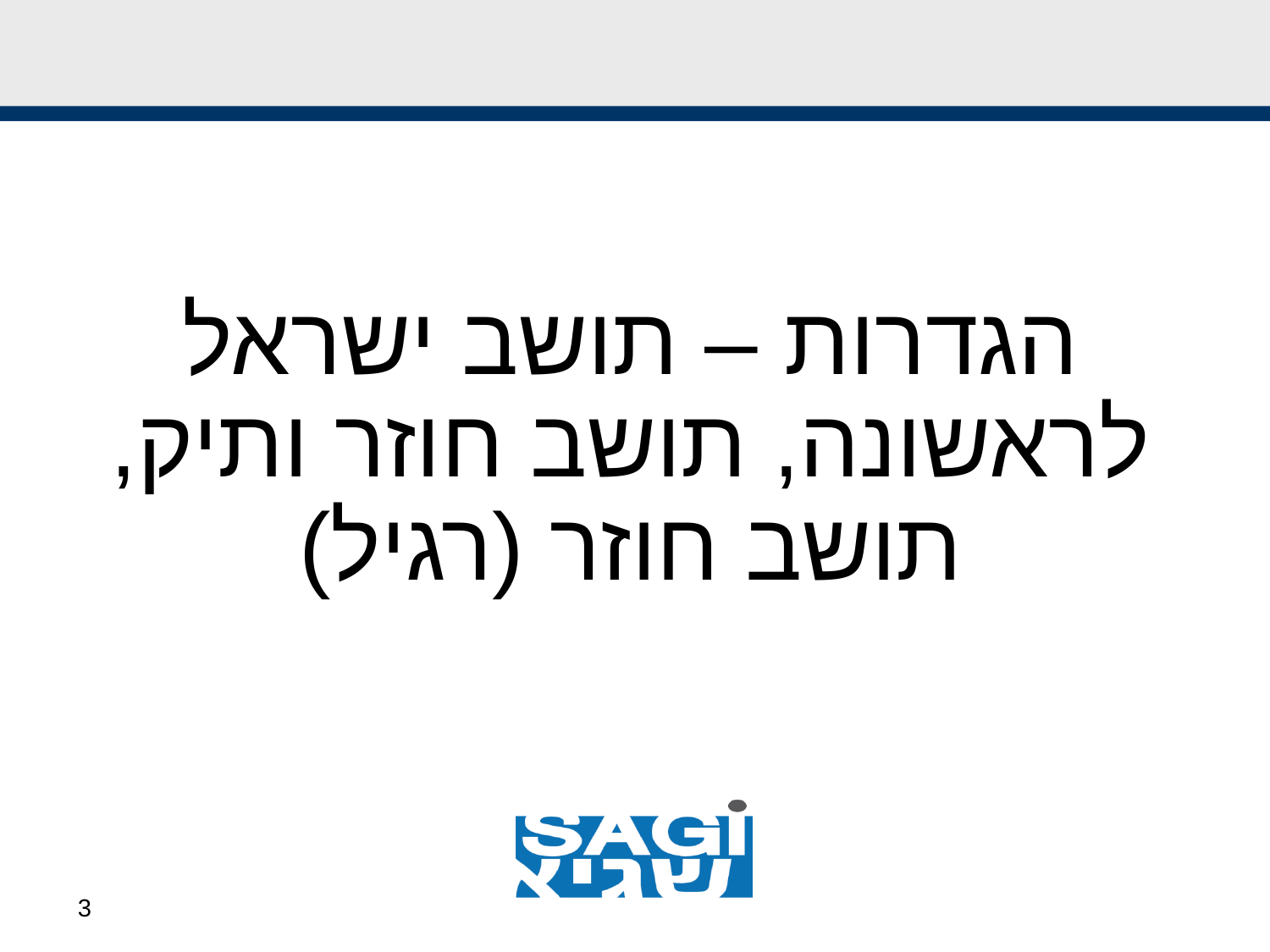

הגדרות – תושב ישראל לראשונה, תושב חוזר ותיק, תושב חוזר (רגיל)
3